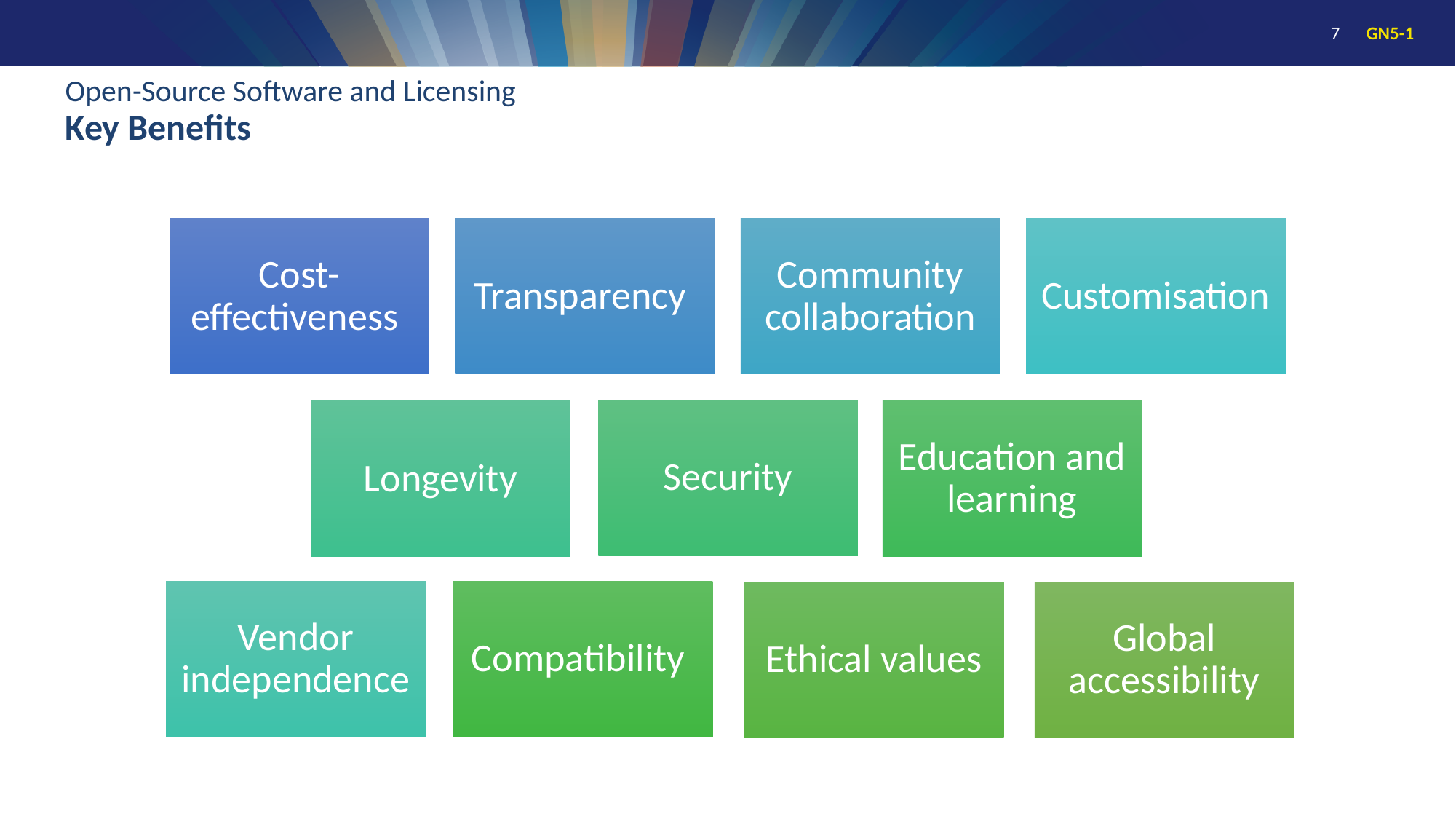

# Open-Source Software and Licensing Key Benefits
Cost-effectiveness
Transparency
Community collaboration
Customisation
Vendor independence
Longevity
Security
Education and learning
Compatibility
Ethical values
Global accessibility
7